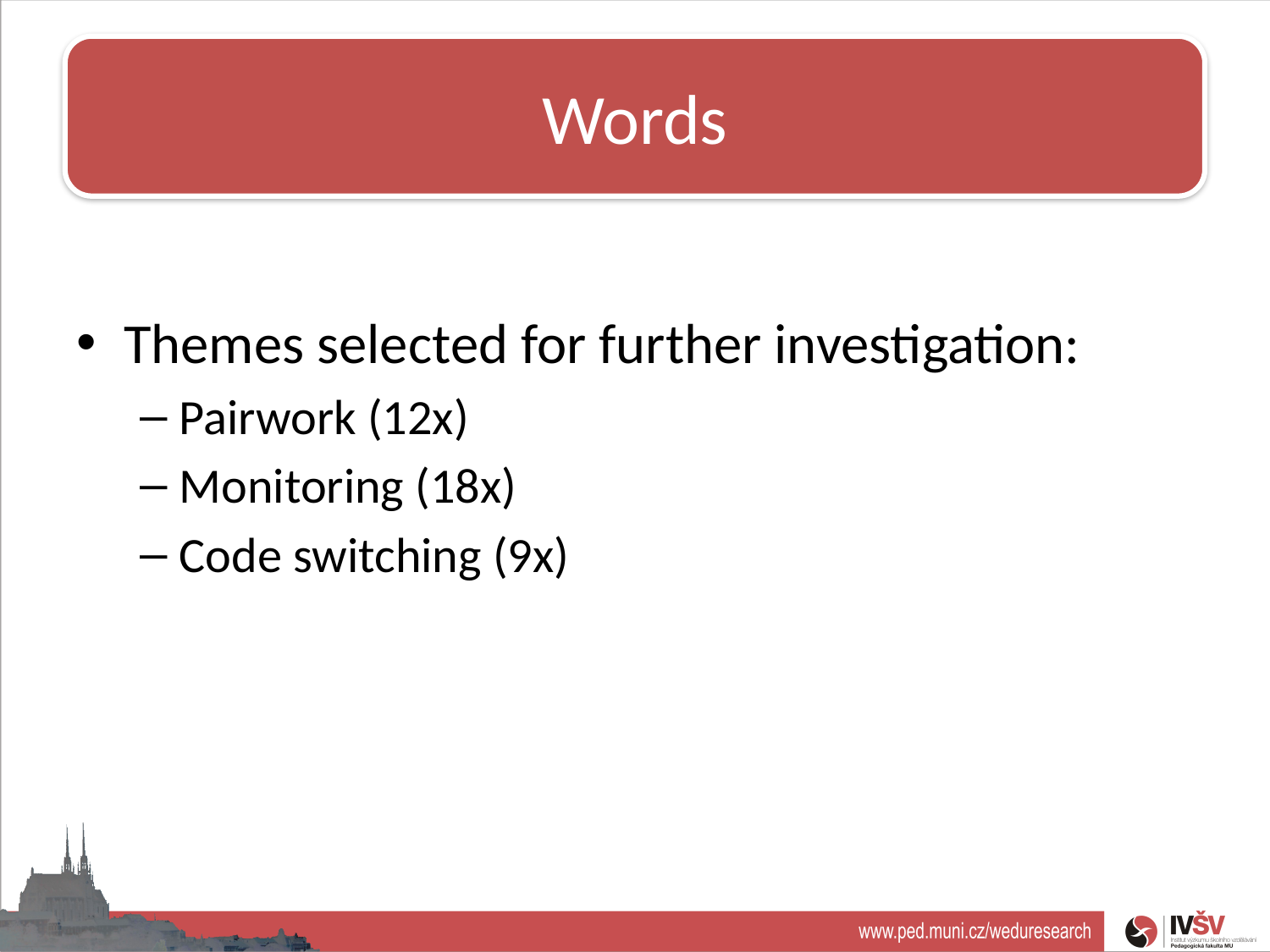

Words
# Teacher professionalism

Themes selected for further investigation:
Pairwork (12x)
Monitoring (18x)
Code switching (9x)